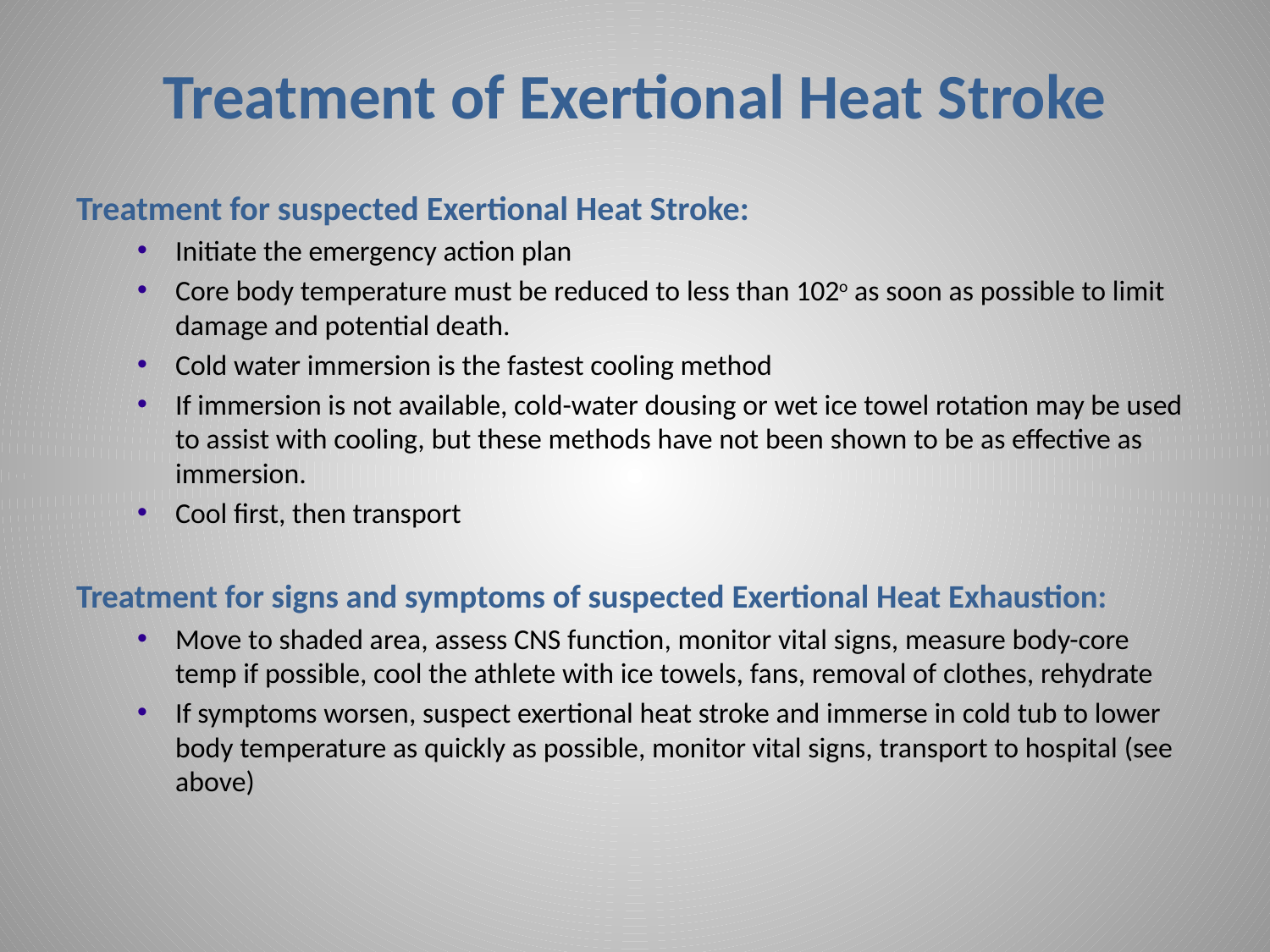

# Treatment of Exertional Heat Stroke
Treatment for suspected Exertional Heat Stroke:
Initiate the emergency action plan
Core body temperature must be reduced to less than 102o as soon as possible to limit damage and potential death.
Cold water immersion is the fastest cooling method
If immersion is not available, cold-water dousing or wet ice towel rotation may be used to assist with cooling, but these methods have not been shown to be as effective as immersion.
Cool first, then transport

Treatment for signs and symptoms of suspected Exertional Heat Exhaustion:
Move to shaded area, assess CNS function, monitor vital signs, measure body-core temp if possible, cool the athlete with ice towels, fans, removal of clothes, rehydrate
If symptoms worsen, suspect exertional heat stroke and immerse in cold tub to lower body temperature as quickly as possible, monitor vital signs, transport to hospital (see above)